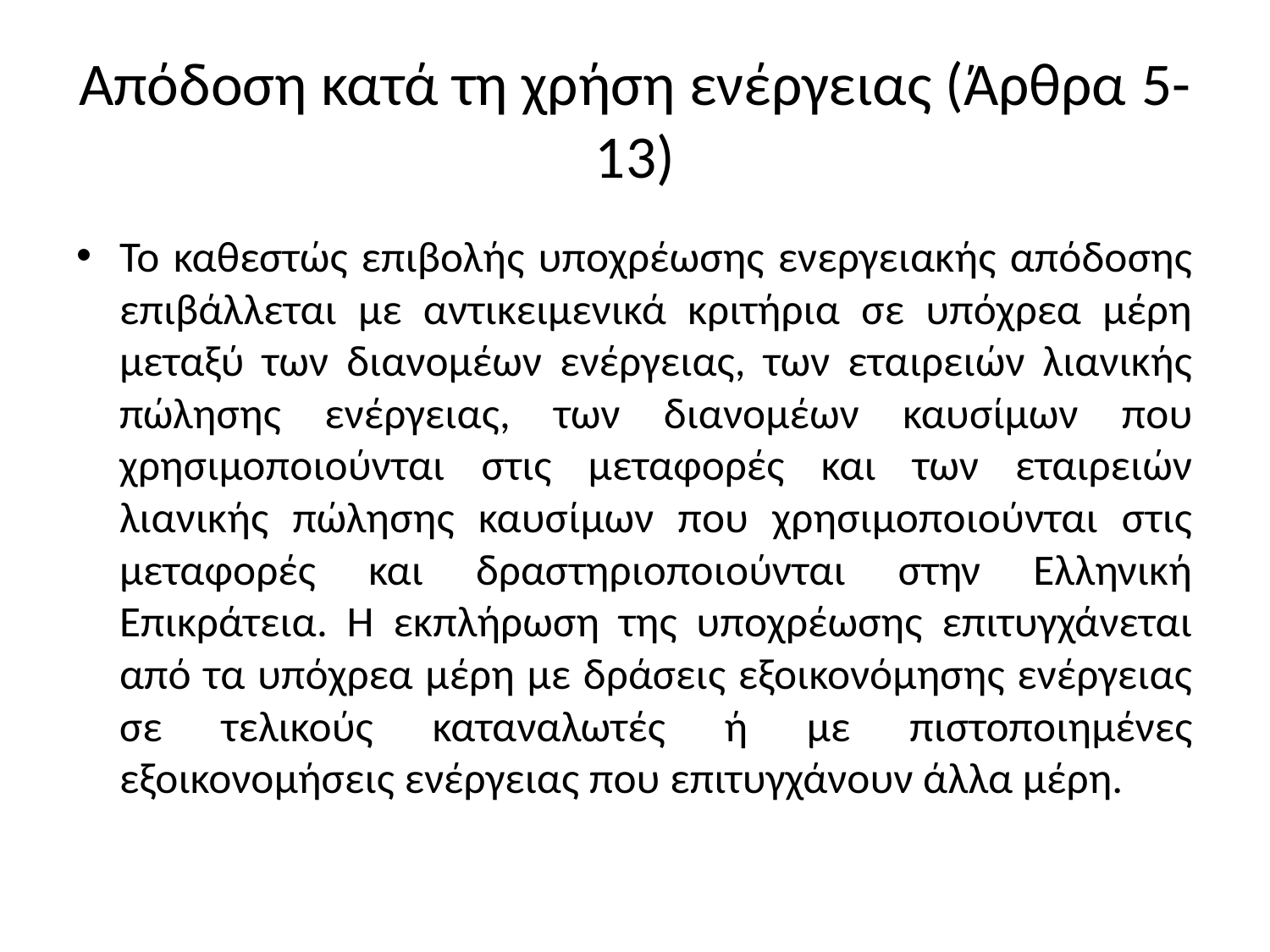

# Απόδοση κατά τη χρήση ενέργειας (Άρθρα 5-13)
Το καθεστώς επιβολής υποχρέωσης ενεργειακής απόδοσης επιβάλλεται με αντικειμενικά κριτήρια σε υπόχρεα μέρη μεταξύ των διανομέων ενέργειας, των εταιρειών λιανικής πώλησης ενέργειας, των διανομέων καυσίμων που χρησιμοποιούνται στις μεταφορές και των εταιρειών λιανικής πώλησης καυσίμων που χρησιμοποιούνται στις μεταφορές και δραστηριοποιούνται στην Ελληνική Επικράτεια. Η εκπλήρωση της υποχρέωσης επιτυγχάνεται από τα υπόχρεα μέρη με δράσεις εξοικονόμησης ενέργειας σε τελικούς καταναλωτές ή με πιστοποιημένες εξοικονομήσεις ενέργειας που επιτυγχάνουν άλλα μέρη.